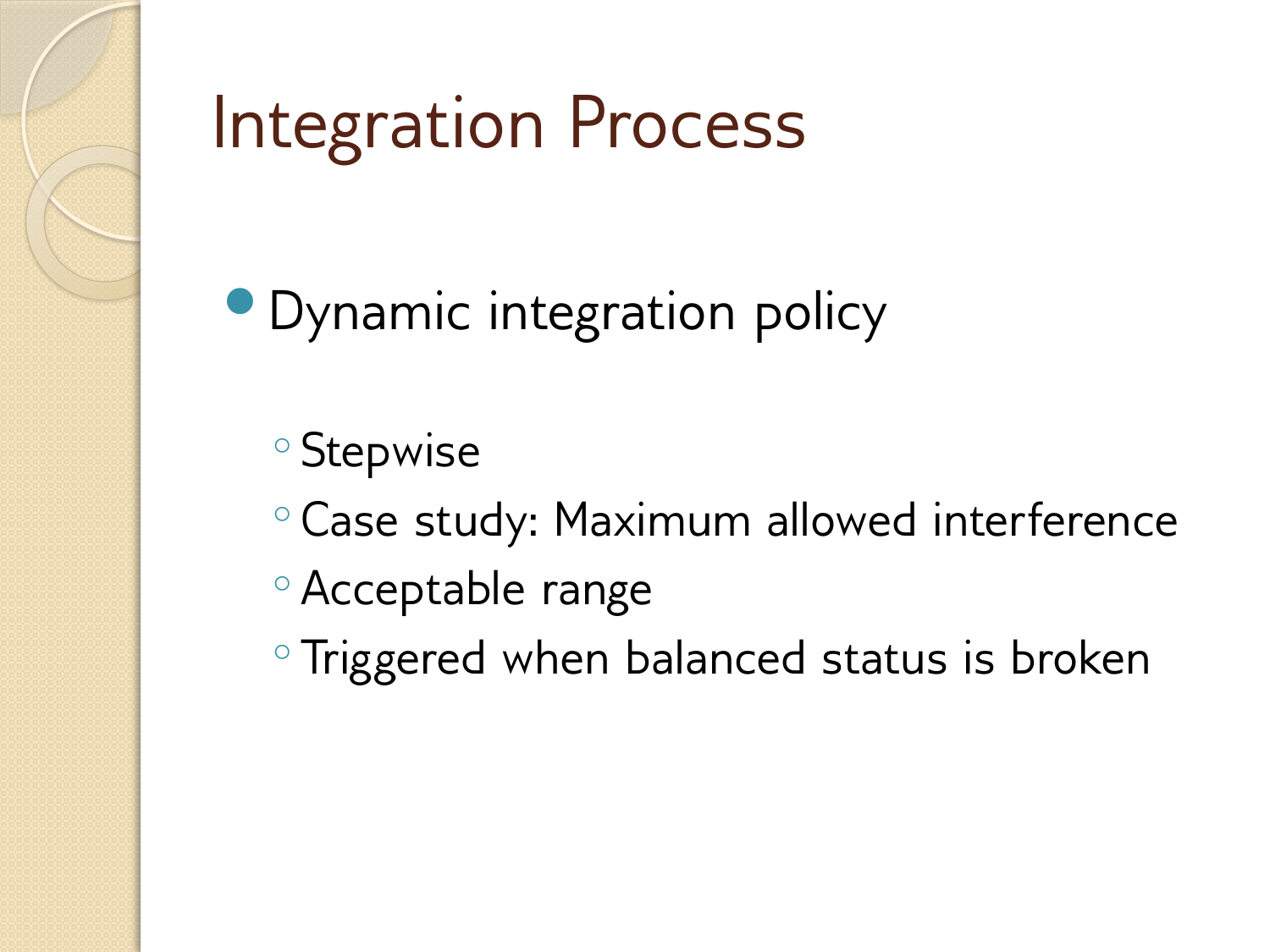

# Integration Process
Dynamic integration policy

Stepwise
Case study: Maximum allowed interference
Acceptable range
Triggered when balanced status is broken